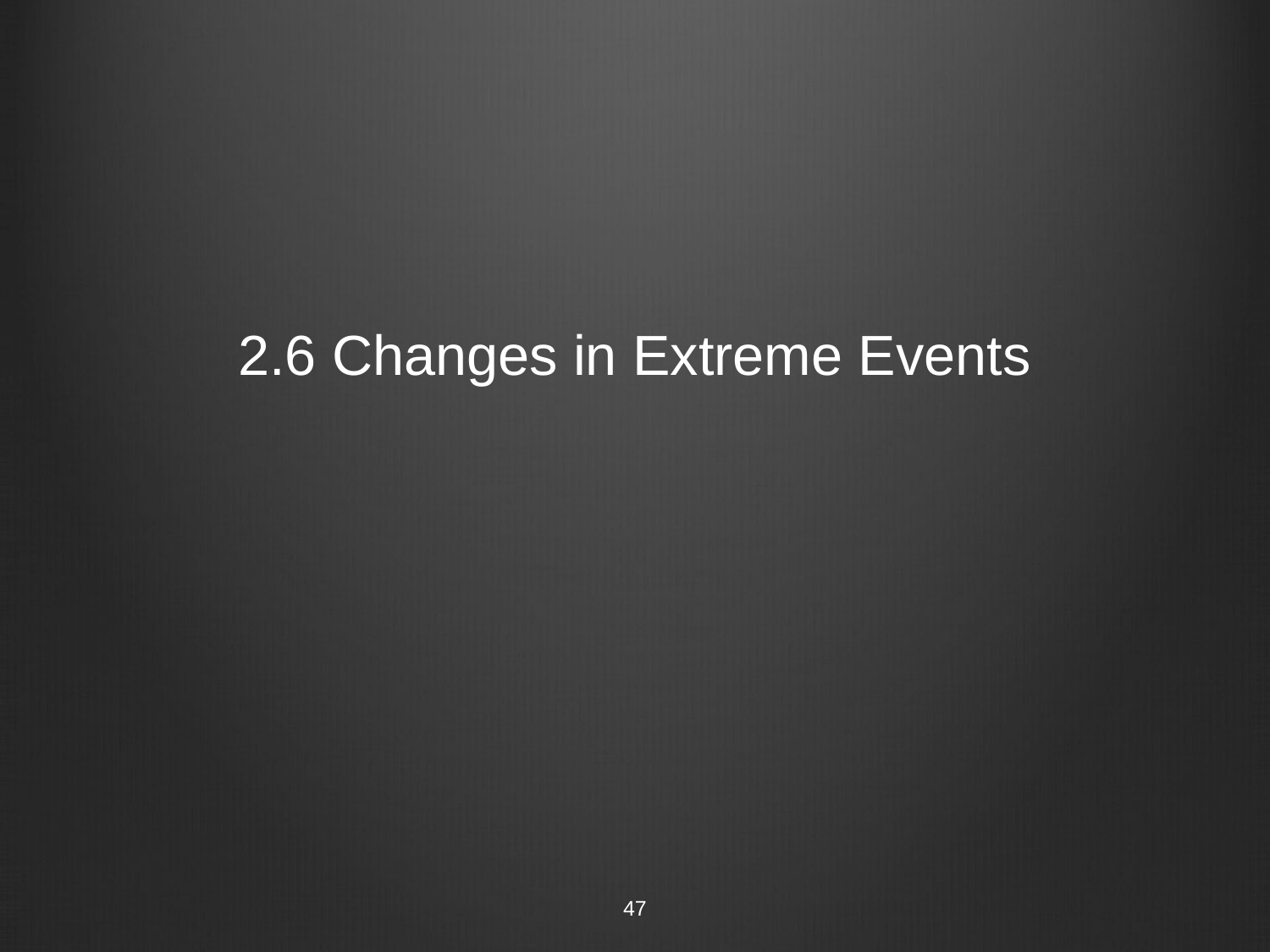

# 2.6 Changes in Extreme Events
47